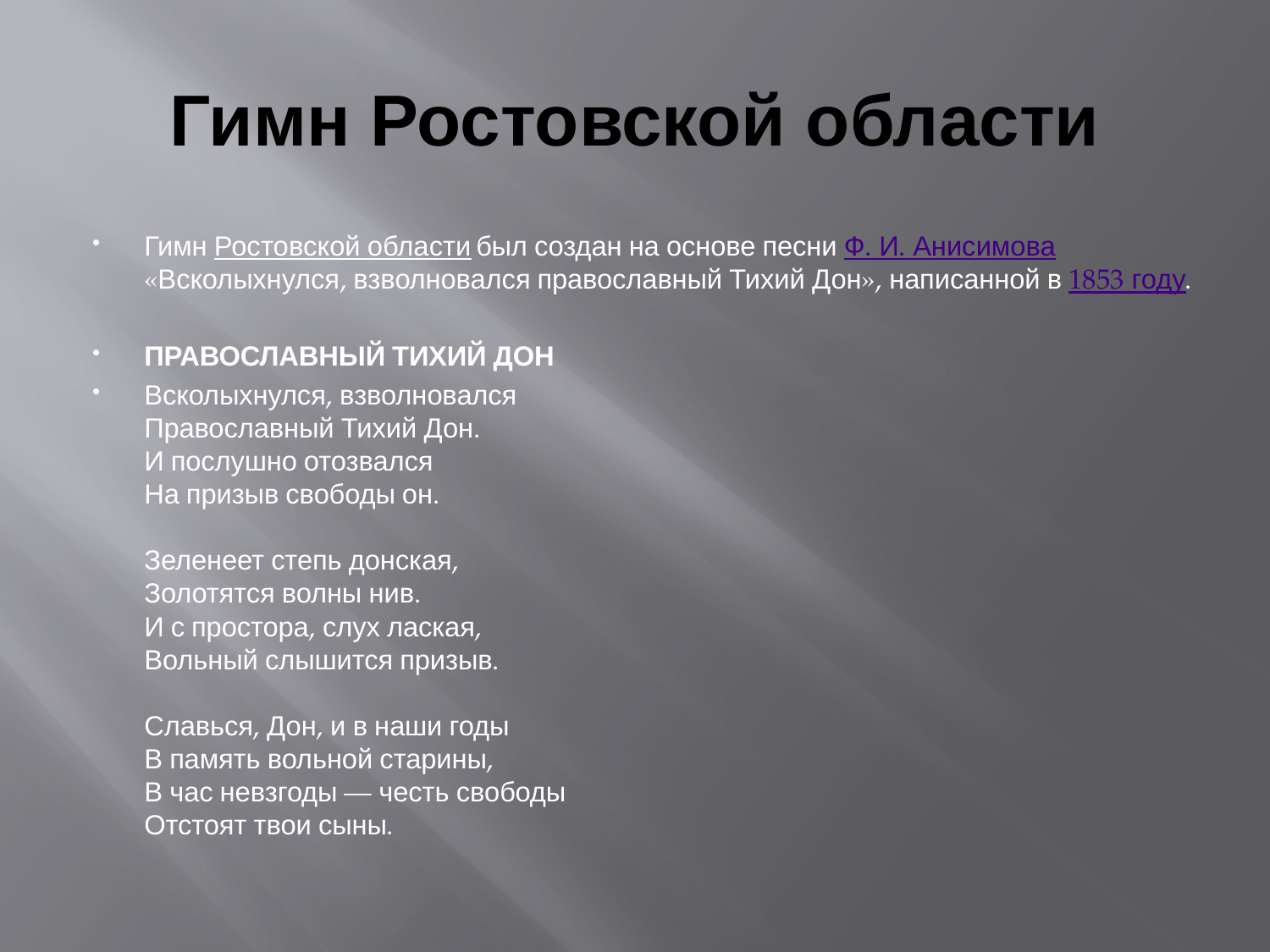

# Гимн Ростовской области
Гимн Ростовской области был создан на основе песни Ф. И. Анисимова «Всколыхнулся, взволновался православный Тихий Дон», написанной в 1853 году.

ПРАВОСЛАВНЫЙ ТИХИЙ ДОН
Всколыхнулся, взволновался
Православный Тихий Дон.
И послушно отозвался
На призыв свободы он.
Зеленеет степь донская,
Золотятся волны нив.
И с простора, слух лаская,
Вольный слышится призыв.
Славься, Дон, и в наши годы
В память вольной старины,
В час невзгоды — честь свободы
Отстоят твои сыны.